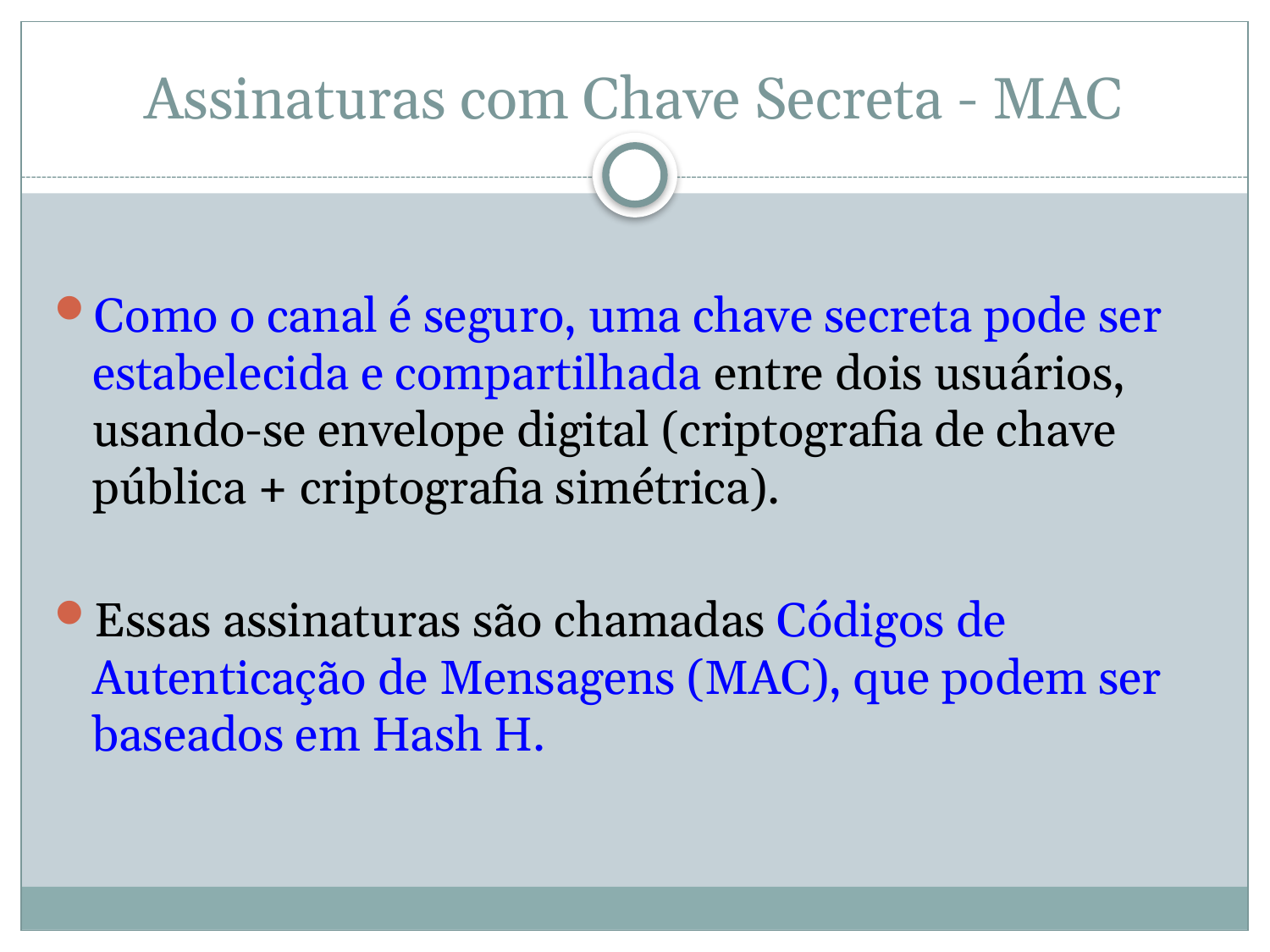

# Assinaturas com Chave Secreta - MAC

Como o canal é seguro, uma chave secreta pode ser estabelecida e compartilhada entre dois usuários, usando-se envelope digital (criptografia de chave pública + criptografia simétrica).

Essas assinaturas são chamadas Códigos de Autenticação de Mensagens (MAC), que podem ser baseados em Hash H.